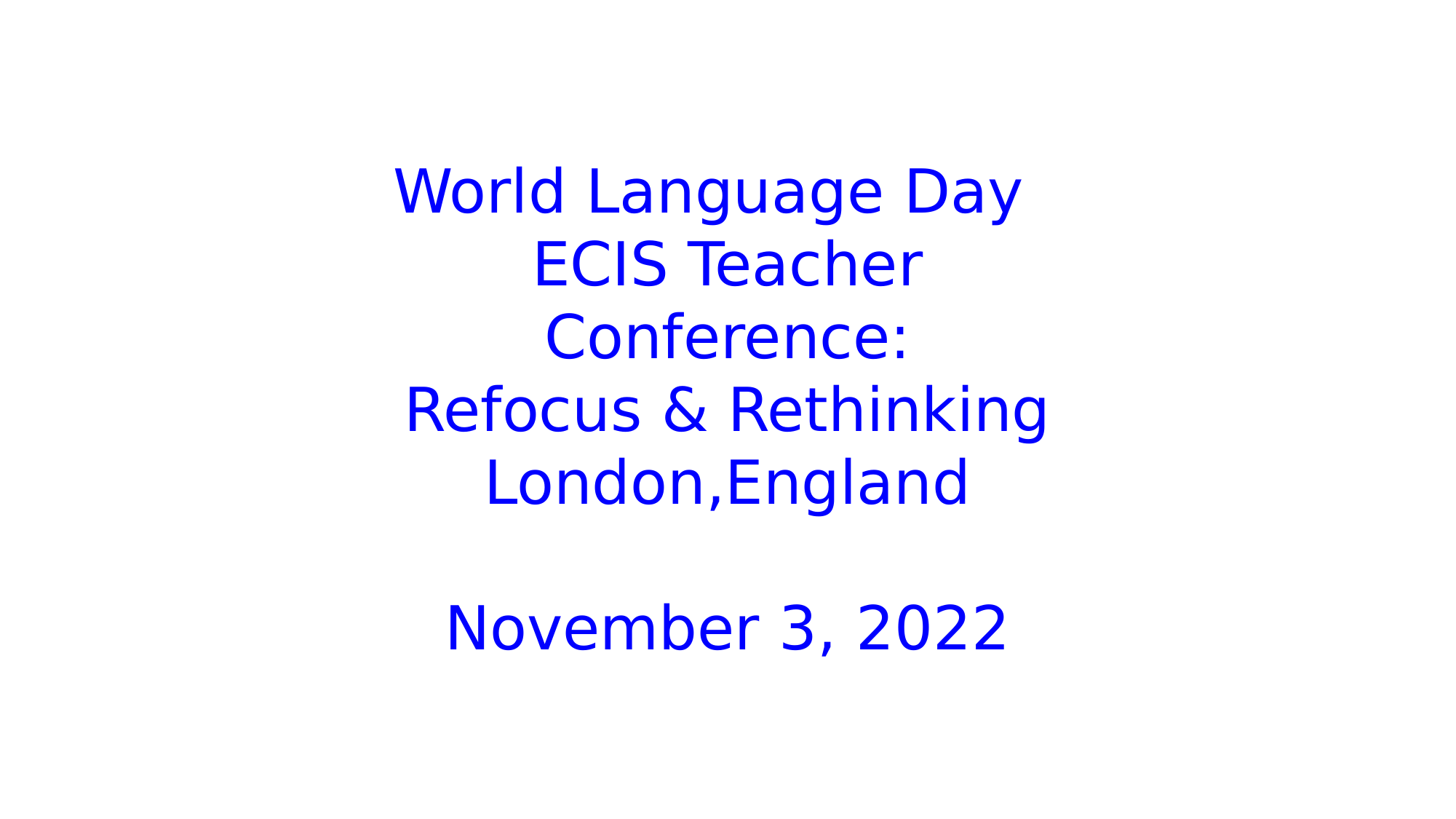

World Language Day   ECIS Teacher Conference:
Refocus & Rethinking
London,England
                     November 3, 2022